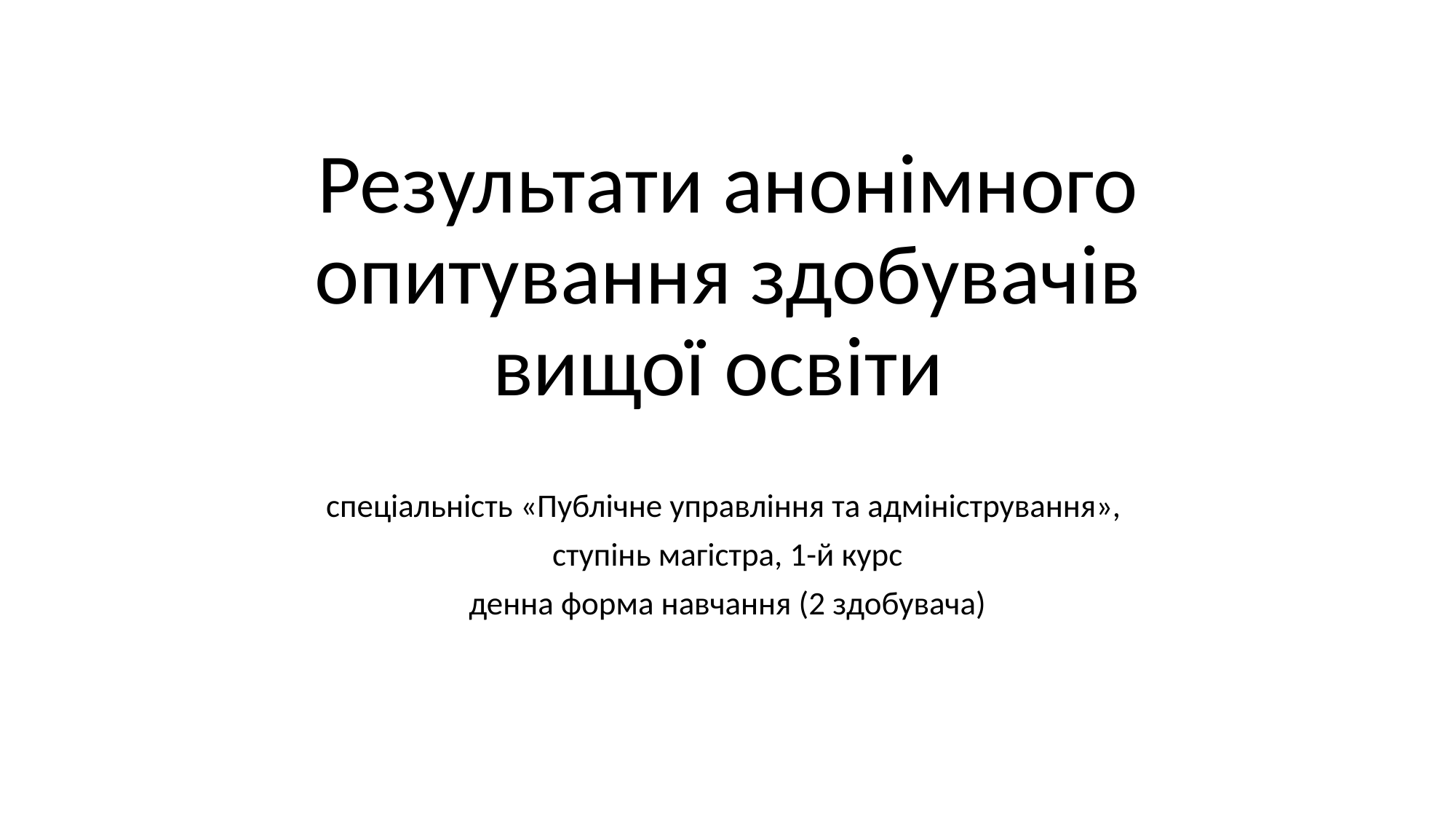

# Результати анонімного опитування здобувачів вищої освіти

спеціальність «Публічне управління та адміністрування»,
ступінь магістра, 1-й курс
денна форма навчання (2 здобувача)